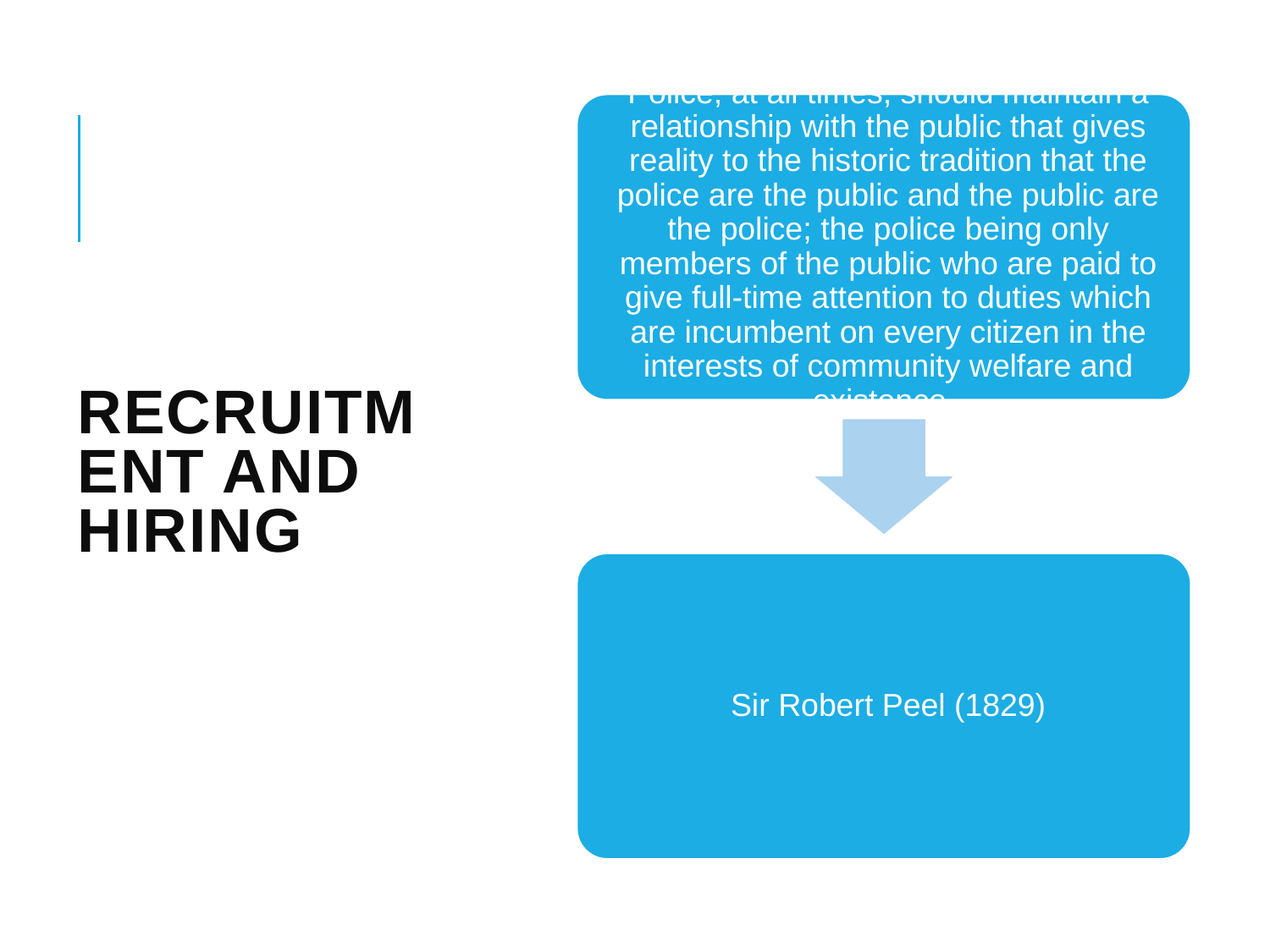

Police, at all times, should maintain a relationship with the public that gives reality to the historic tradition that the police are the public and the public are the police; the police being only members of the public who are paid to give full-time attention to duties which are incumbent on every citizen in the interests of community welfare and existence.

Sir Robert Peel (1829)
# Recruitment and hiring